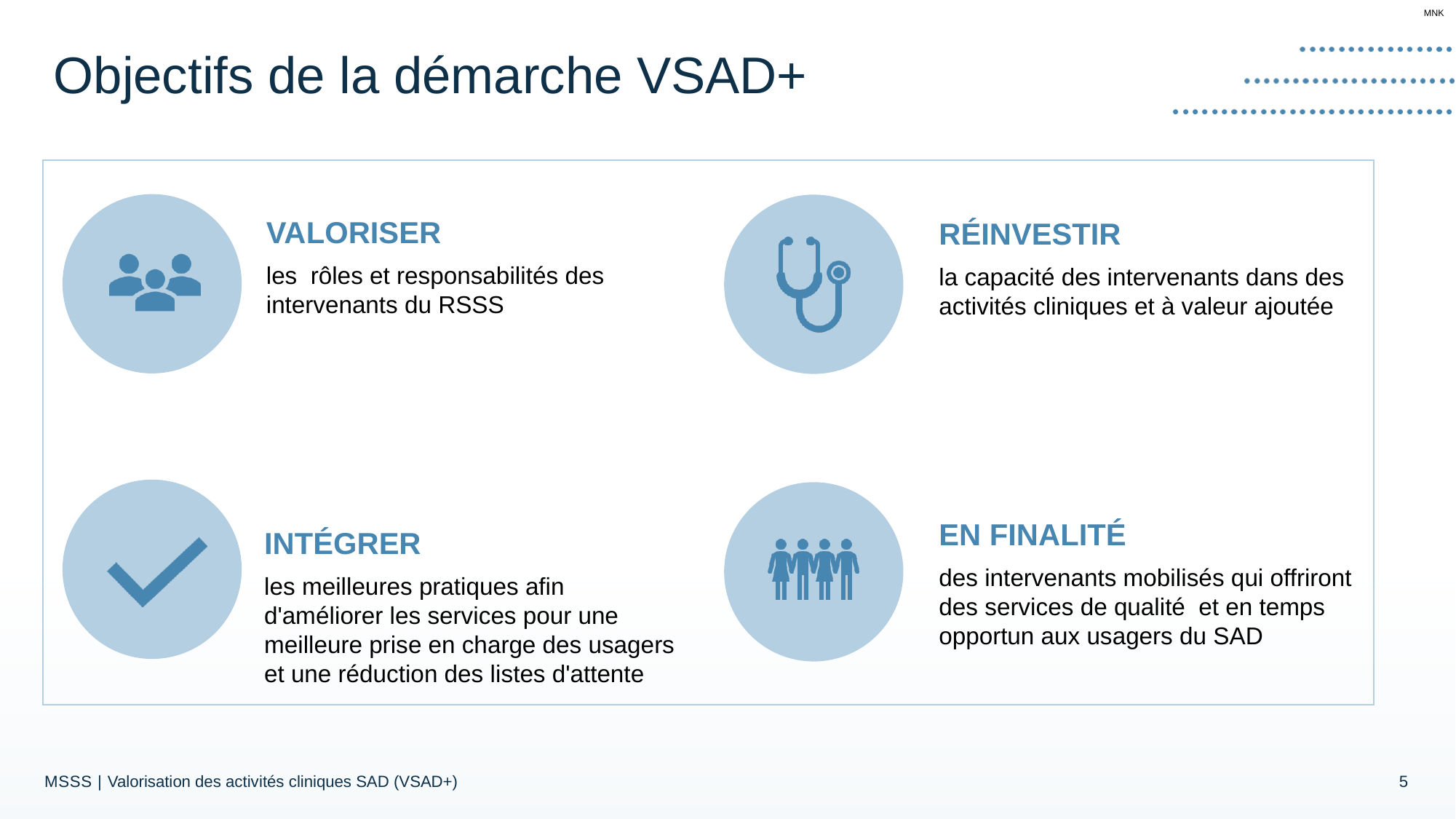

MNK
# Objectifs de la démarche VSAD+

Valoriser
les  rôles et responsabilités des intervenants du RSSS
Réinvestir
la capacité des intervenants dans des activités cliniques et à valeur ajoutée

En finalité
des intervenants mobilisés qui offriront des services de qualité  et en temps opportun aux usagers du SAD
Intégrer
les meilleures pratiques afin d'améliorer les services pour une meilleure prise en charge des usagers et une réduction des listes d'attente